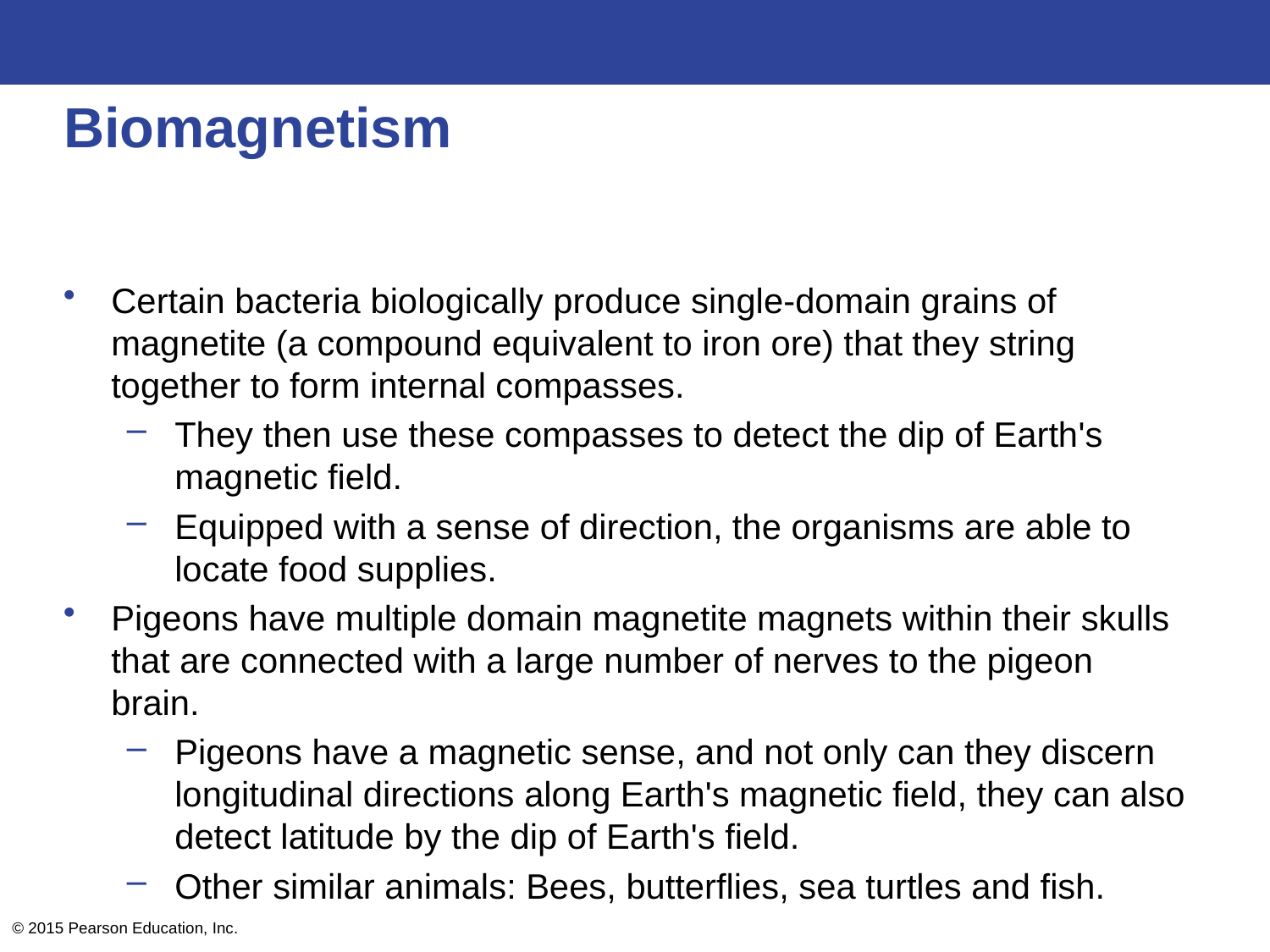

# Biomagnetism
Certain bacteria biologically produce single-domain grains of magnetite (a compound equivalent to iron ore) that they string together to form internal compasses.
They then use these compasses to detect the dip of Earth's magnetic field.
Equipped with a sense of direction, the organisms are able to locate food supplies.
Pigeons have multiple domain magnetite magnets within their skulls that are connected with a large number of nerves to the pigeon brain.
Pigeons have a magnetic sense, and not only can they discern longitudinal directions along Earth's magnetic field, they can also detect latitude by the dip of Earth's field.
Other similar animals: Bees, butterflies, sea turtles and fish.
© 2015 Pearson Education, Inc.